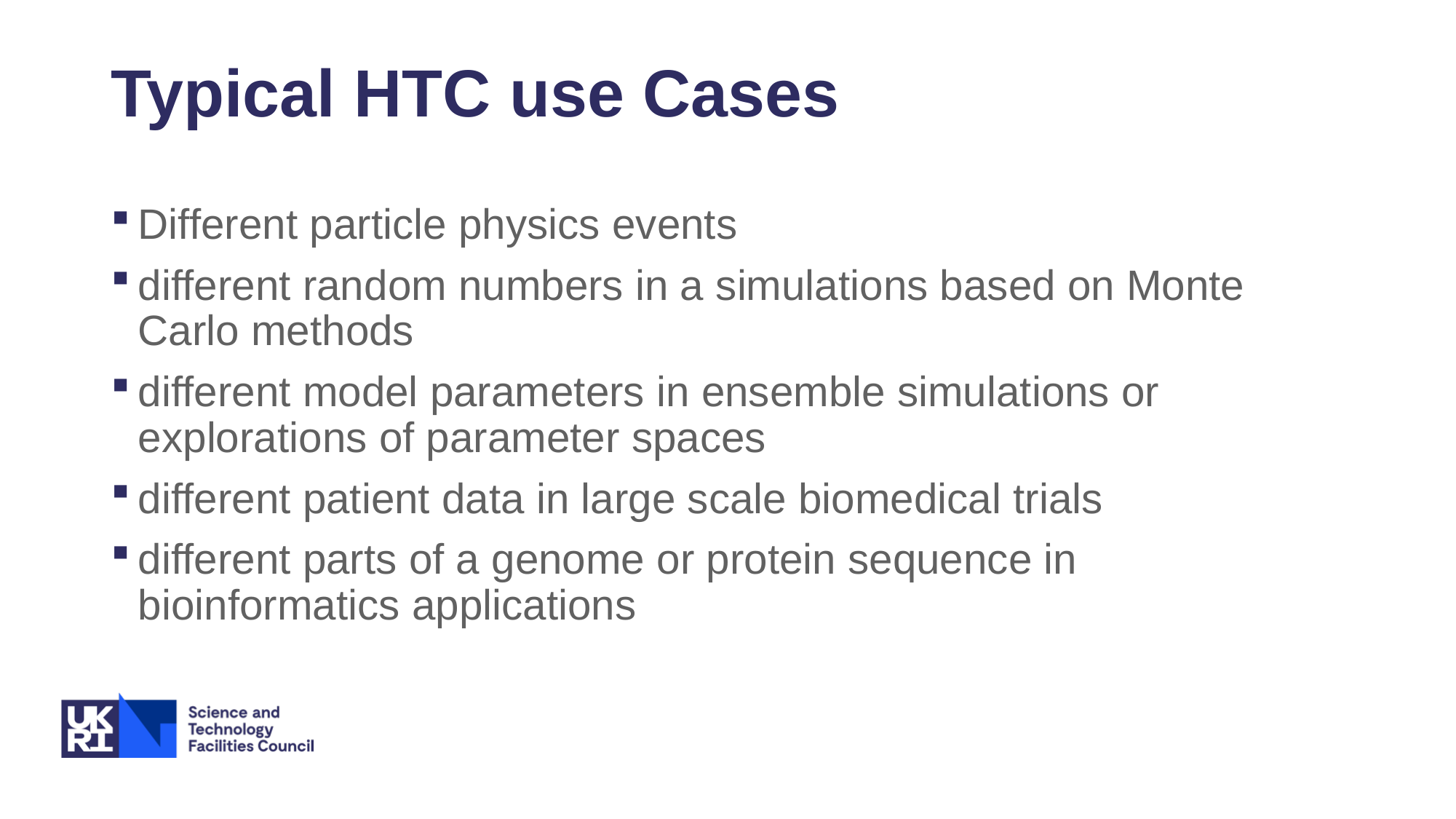

# Typical HTC use Cases
Different particle physics events
different random numbers in a simulations based on Monte Carlo methods
different model parameters in ensemble simulations or explorations of parameter spaces
different patient data in large scale biomedical trials
different parts of a genome or protein sequence in bioinformatics applications